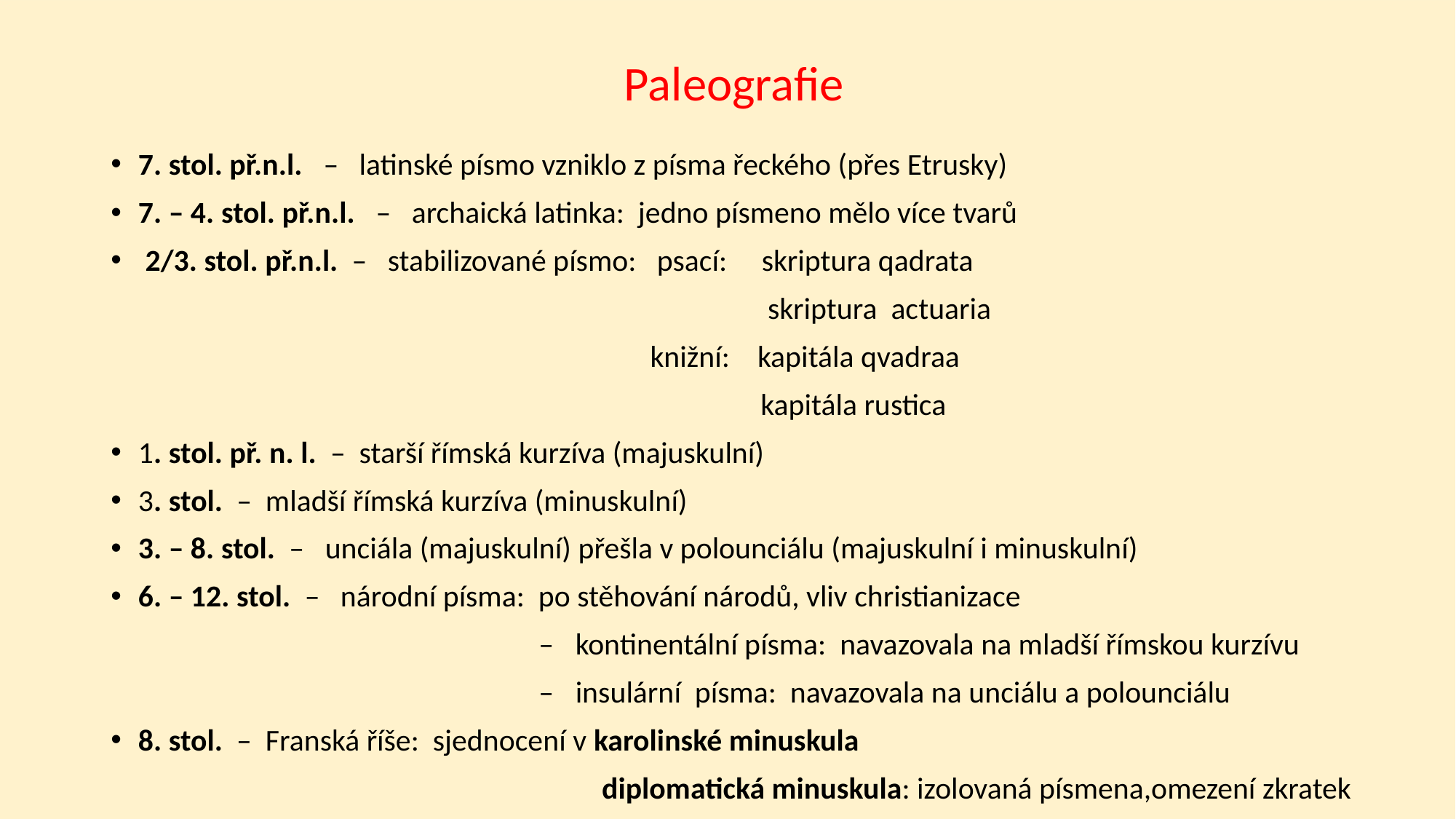

# Paleografie
7. stol. př.n.l.   –   latinské písmo vzniklo z písma řeckého (přes Etrusky)
7. – 4. stol. př.n.l.   –   archaická latinka:  jedno písmeno mělo více tvarů
 2/3. stol. př.n.l.  –   stabilizované písmo:   psací:     skriptura qadrata
                                                                                               skriptura  actuaria
                                                                              knižní:    kapitála qvadraa
                                                                                              kapitála rustica
1. stol. př. n. l.  –  starší římská kurzíva (majuskulní)
3. stol.  –  mladší římská kurzíva (minuskulní)
3. – 8. stol.  –   unciála (majuskulní) přešla v polounciálu (majuskulní i minuskulní)
6. – 12. stol.  –   národní písma:  po stěhování národů, vliv christianizace
                                                              –   kontinentální písma:  navazovala na mladší římskou kurzívu
                                                              –   insulární  písma:  navazovala na unciálu a polounciálu
8. stol.  –  Franská říše:  sjednocení v karolinské minuskula
                                                                       diplomatická minuskula: izolovaná písmena,omezení zkratek